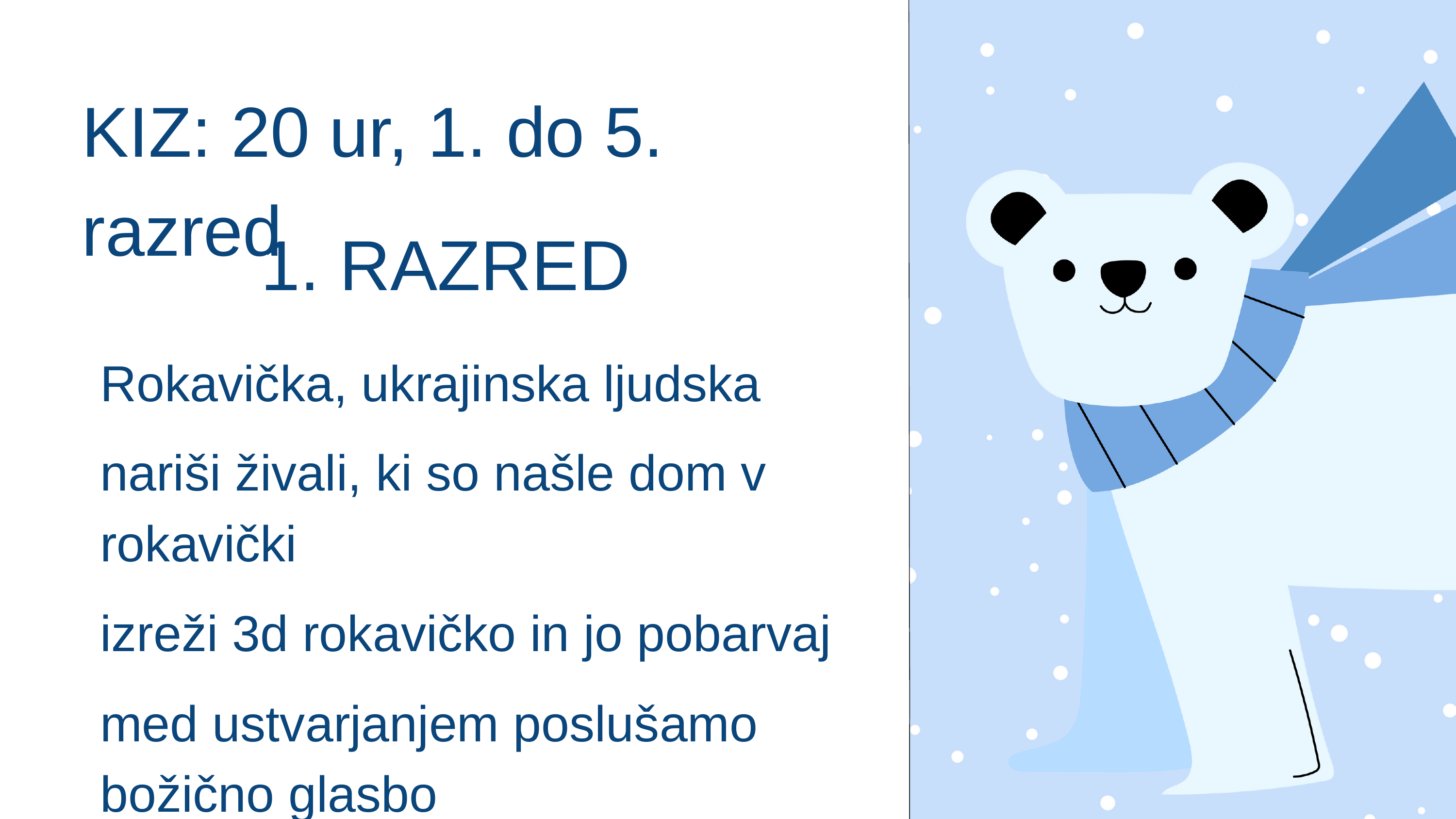

KIZ: 20 ur, 1. do 5. razred

1. RAZRED
Rokavička, ukrajinska ljudska
nariši živali, ki so našle dom v rokavički
izreži 3d rokavičko in jo pobarvaj
med ustvarjanjem poslušamo božično glasbo